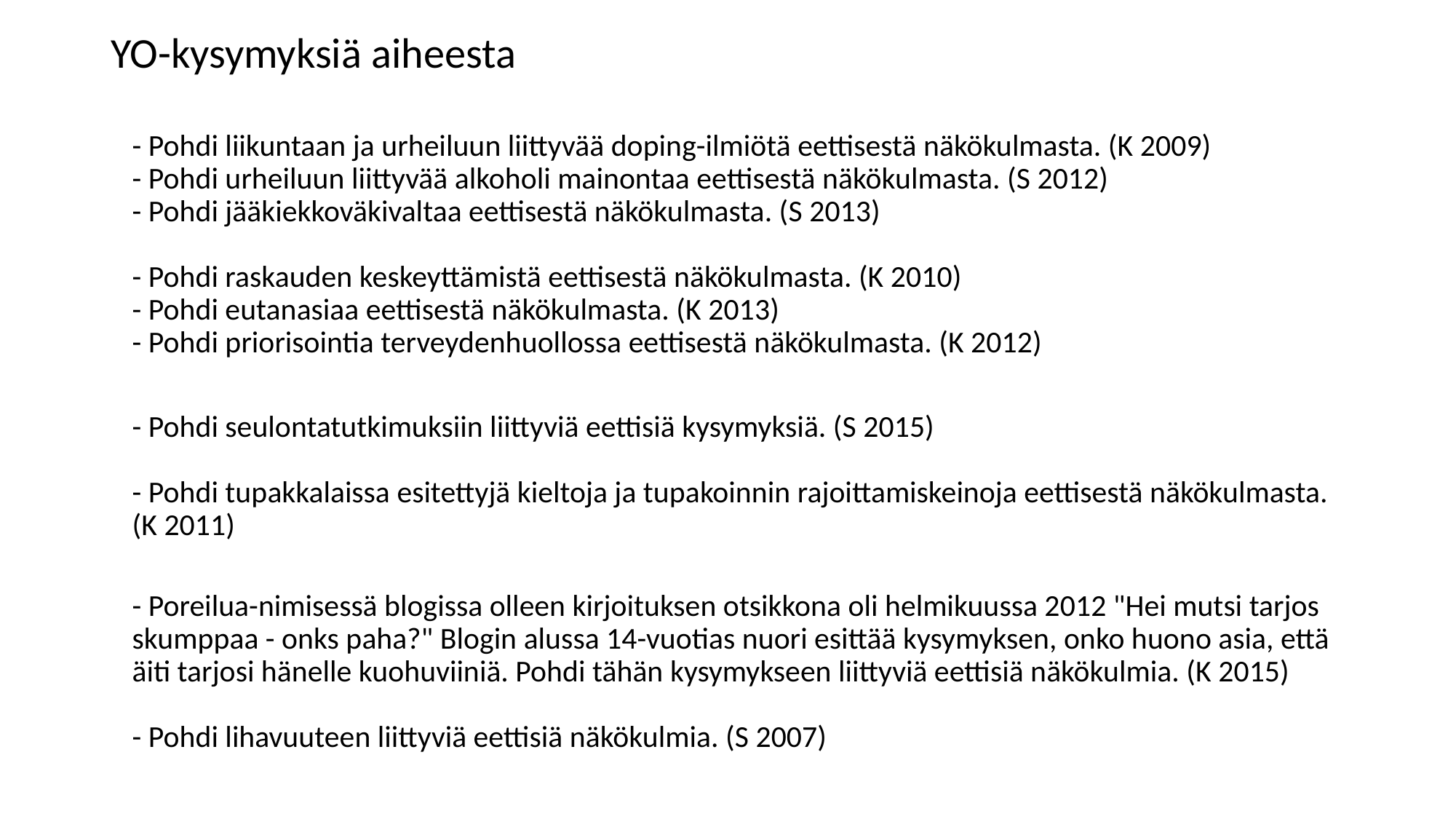

# YO-kysymyksiä aiheesta
- Pohdi liikuntaan ja urheiluun liittyvää doping-ilmiötä eettisestä näkökulmasta. (K 2009)
- Pohdi urheiluun liittyvää alkoholi mainontaa eettisestä näkökulmasta. (S 2012)
- Pohdi jääkiekkoväkivaltaa eettisestä näkökulmasta. (S 2013)
- Pohdi raskauden keskeyttämistä eettisestä näkökulmasta. (K 2010)
- Pohdi eutanasiaa eettisestä näkökulmasta. (K 2013)
- Pohdi priorisointia terveydenhuollossa eettisestä näkökulmasta. (K 2012)
- Pohdi seulontatutkimuksiin liittyviä eettisiä kysymyksiä. (S 2015)
- Pohdi tupakkalaissa esitettyjä kieltoja ja tupakoinnin rajoittamiskeinoja eettisestä näkökulmasta. (K 2011)
- Poreilua-nimisessä blogissa olleen kirjoituksen otsikkona oli helmikuussa 2012 "Hei mutsi tarjos skumppaa - onks paha?" Blogin alussa 14-vuotias nuori esittää kysymyksen, onko huono asia, että äiti tarjosi hänelle kuohuviiniä. Pohdi tähän kysymykseen liittyviä eettisiä näkökulmia. (K 2015)
- Pohdi lihavuuteen liittyviä eettisiä näkökulmia. (S 2007)